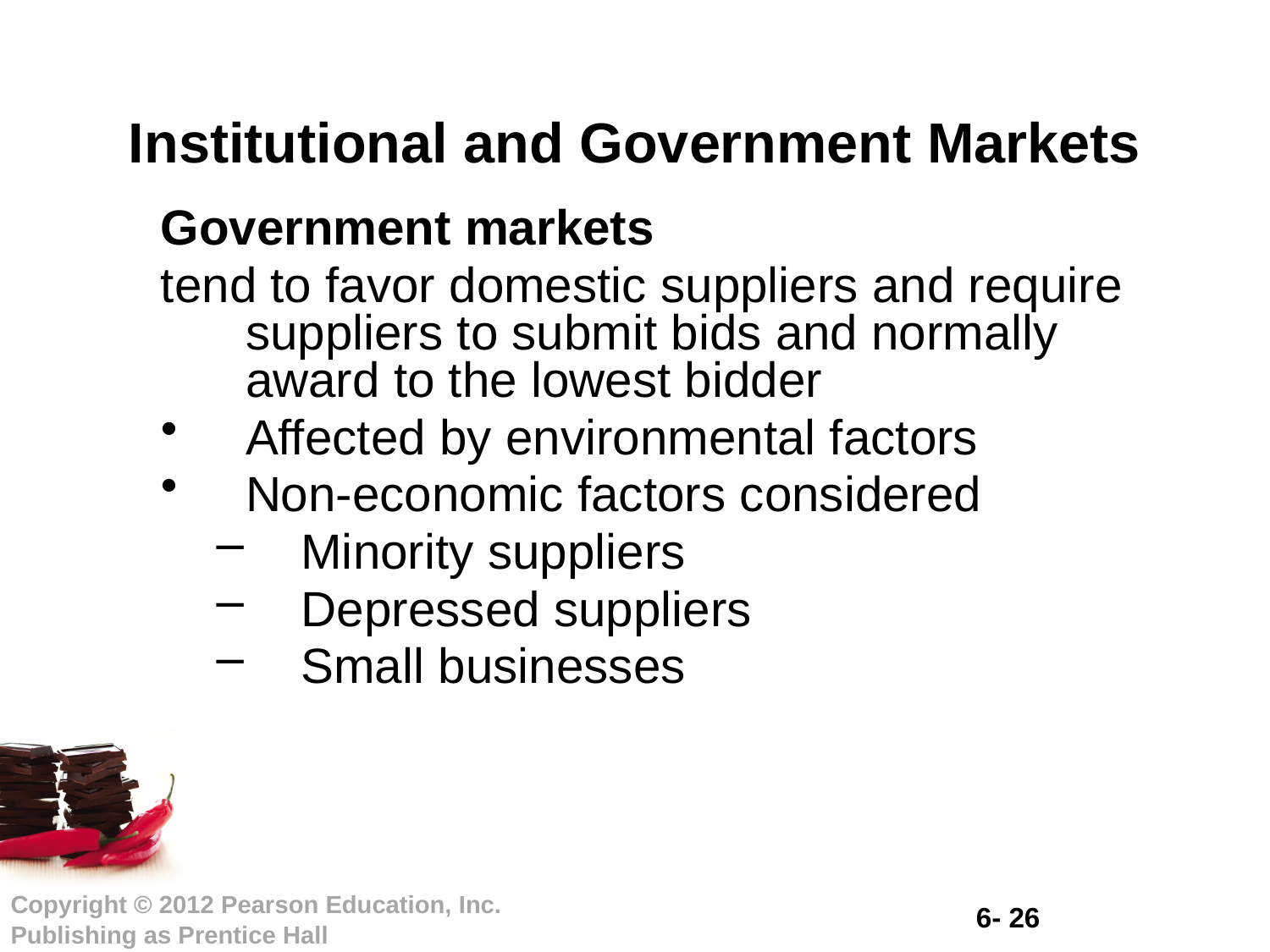

# Institutional and Government Markets
Government markets
tend to favor domestic suppliers and require suppliers to submit bids and normally award to the lowest bidder
Affected by environmental factors
Non-economic factors considered
Minority suppliers
Depressed suppliers
Small businesses